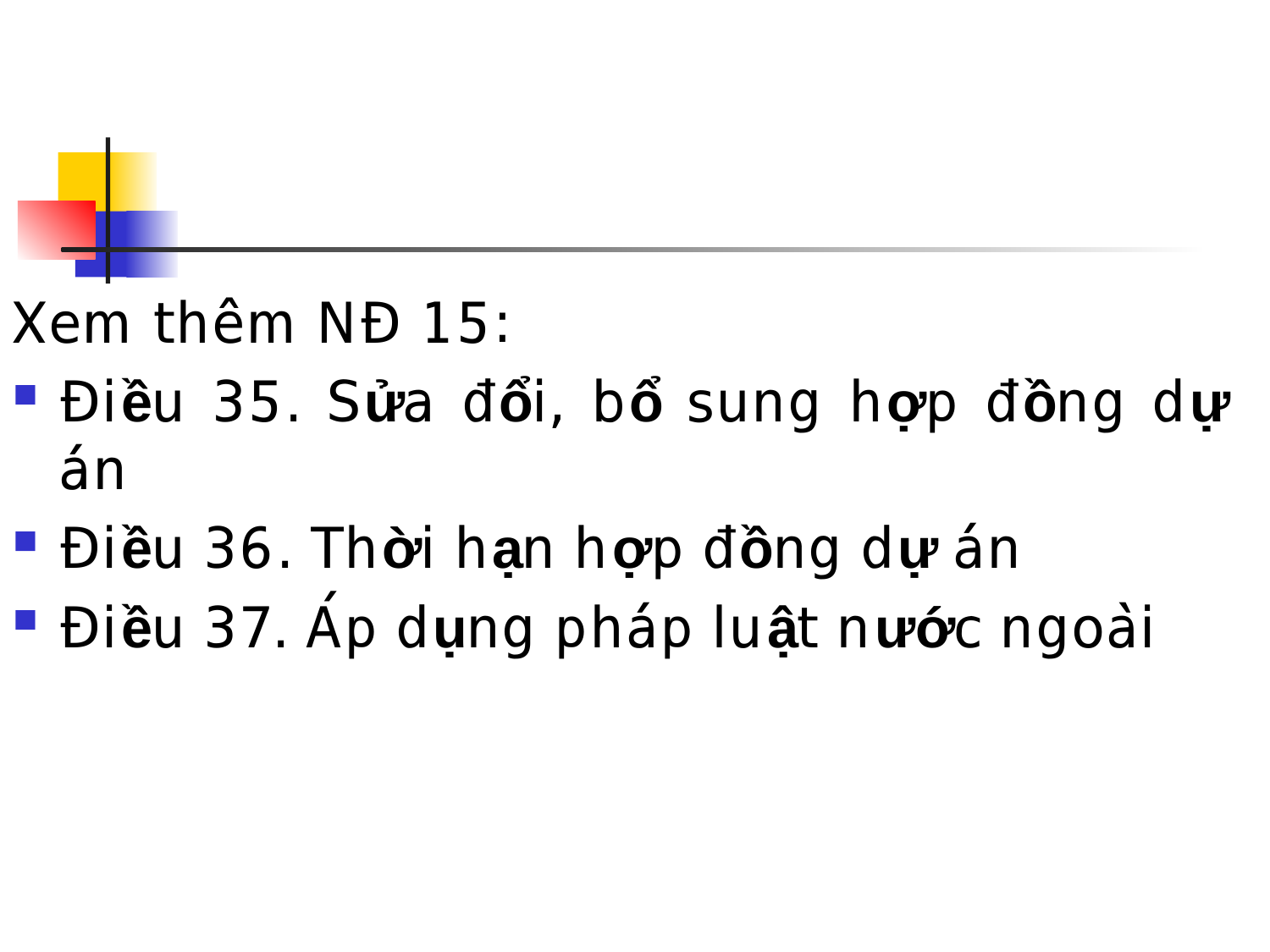

#
Xem thêm NĐ 15:
Điều 35. Sửa đổi, bổ sung hợp đồng dự án
Điều 36. Thời hạn hợp đồng dự án
Điều 37. Áp dụng pháp luật nước ngoài